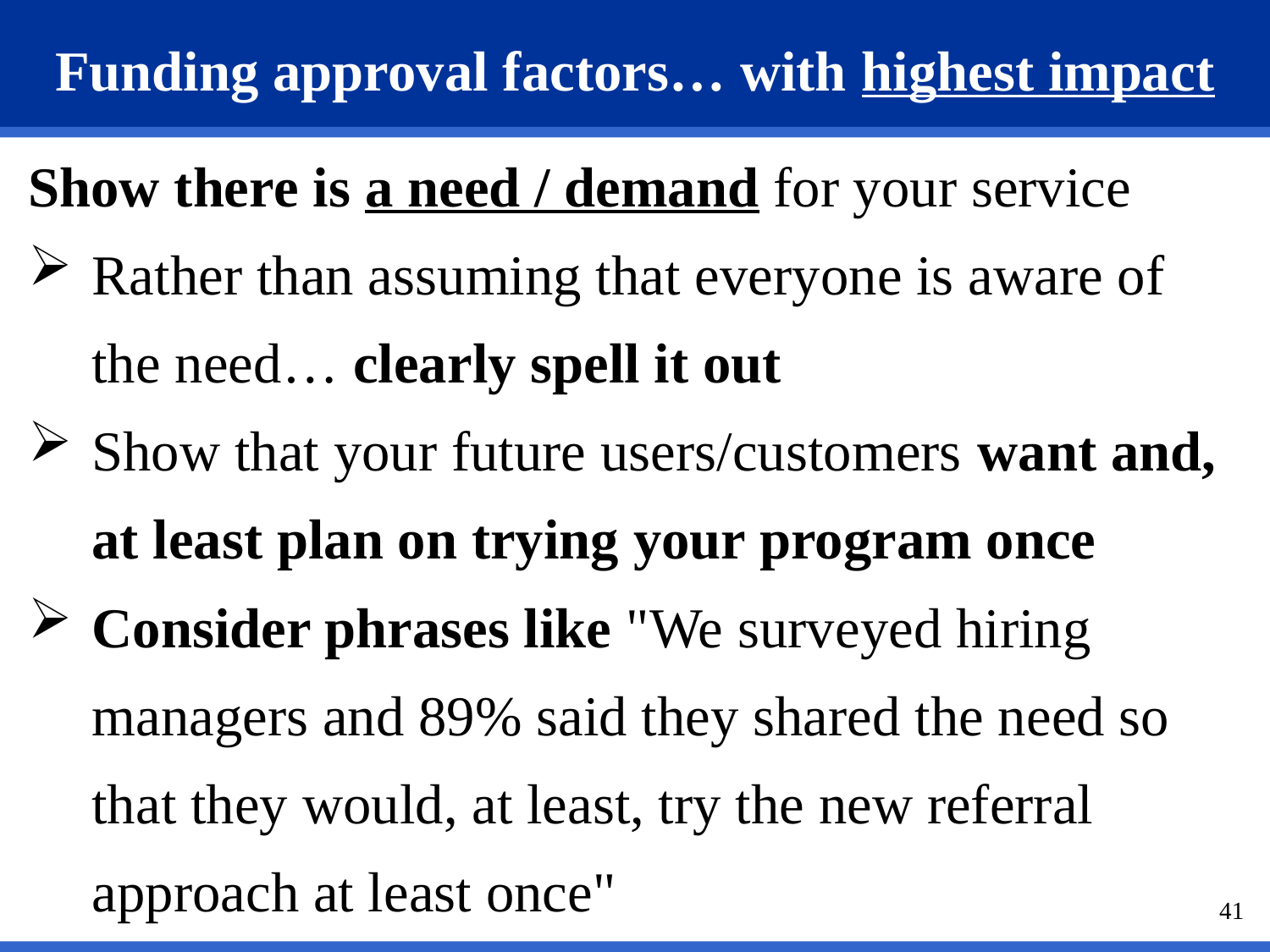

# Funding approval factors… with highest impact
Show there is a need / demand for your service
Rather than assuming that everyone is aware of the need… clearly spell it out
Show that your future users/customers want and, at least plan on trying your program once
Consider phrases like "We surveyed hiring managers and 89% said they shared the need so that they would, at least, try the new referral approach at least once"
41